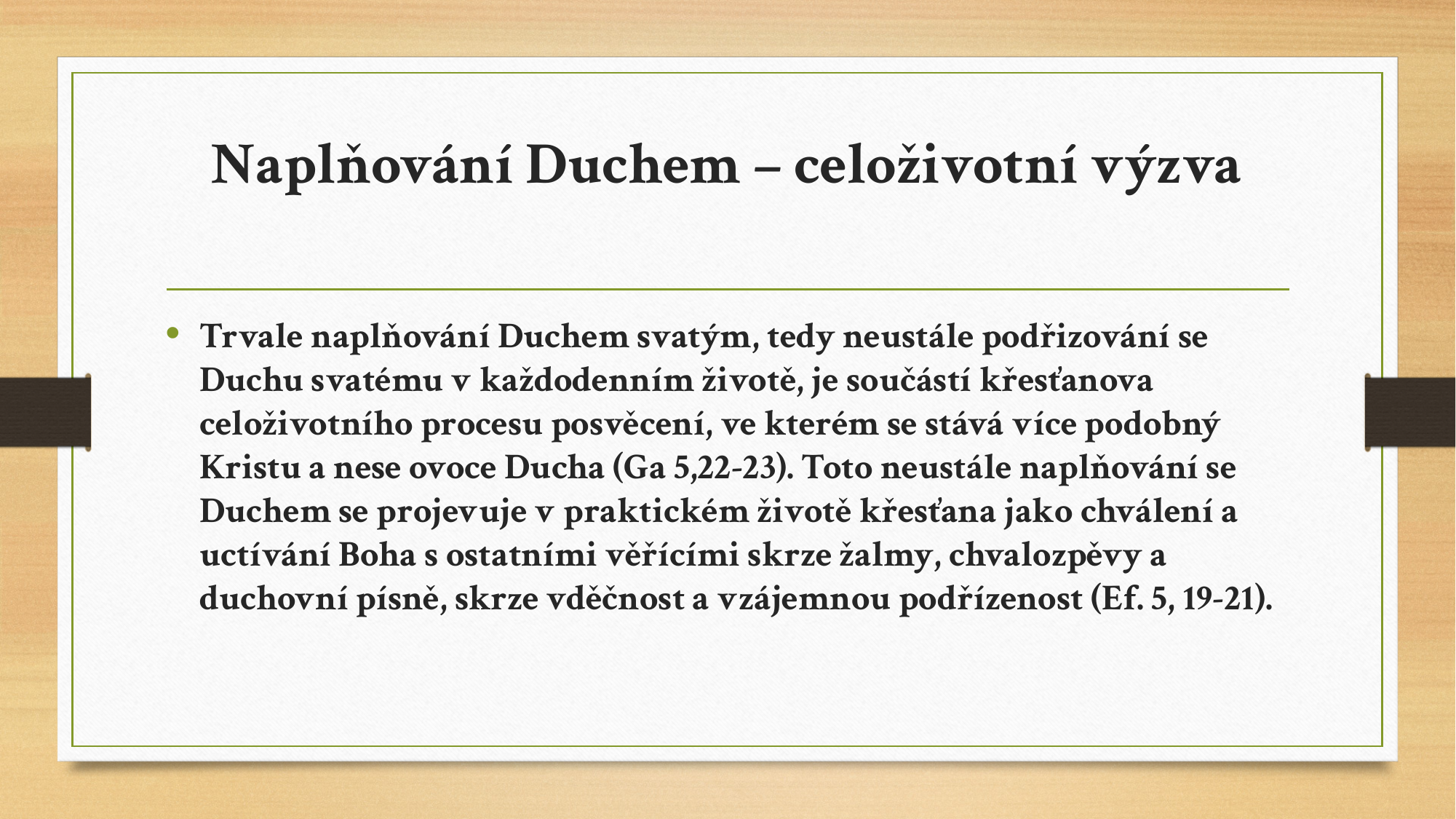

# Naplňování Duchem – celoživotní výzva
Trvale naplňování Duchem svatým, tedy neustále podřizování se Duchu svatému v každodenním životě, je součástí křesťanova celoživotního procesu posvěcení, ve kterém se stává více podobný Kristu a nese ovoce Ducha (Ga 5,22-23). Toto neustále naplňování se Duchem se projevuje v praktickém životě křesťana jako chválení a uctívání Boha s ostatními věřícími skrze žalmy, chvalozpěvy a duchovní písně, skrze vděčnost a vzájemnou podřízenost (Ef. 5, 19-21).